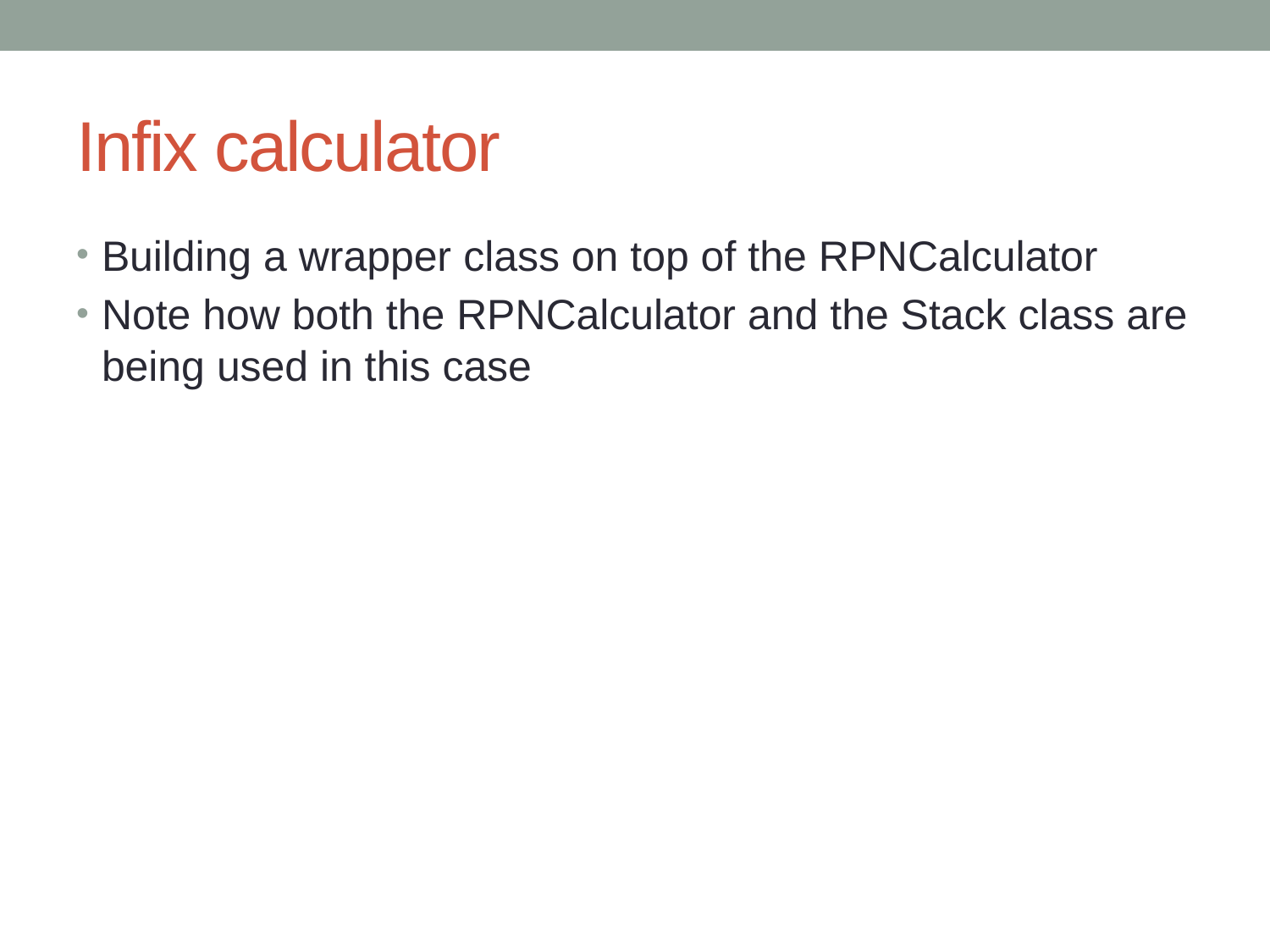

# Infix calculator
Building a wrapper class on top of the RPNCalculator
Note how both the RPNCalculator and the Stack class are being used in this case